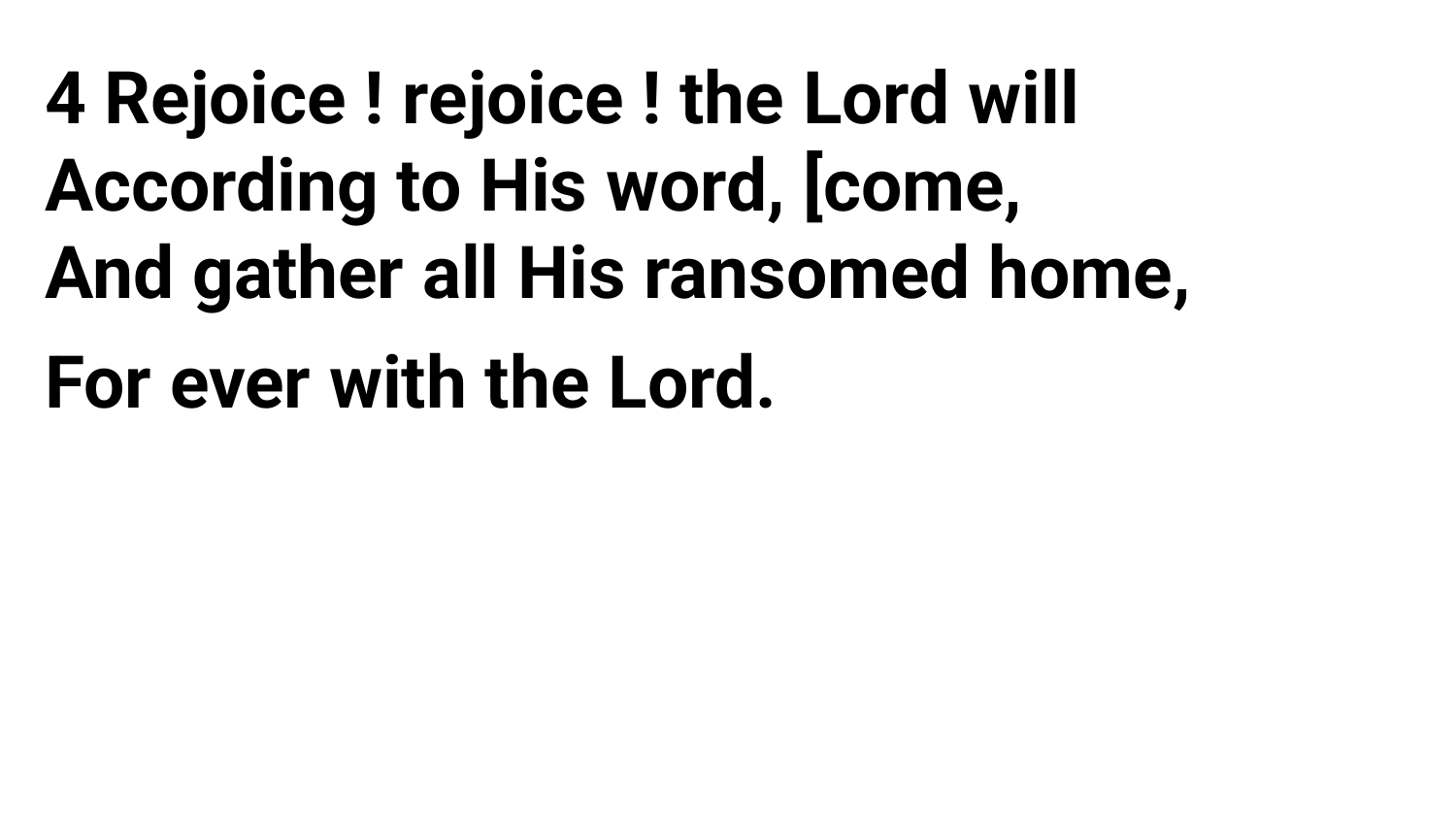

4 Rejoice ! rejoice ! the Lord will
According to His word, [come,
And gather all His ransomed home,
For ever with the Lord.